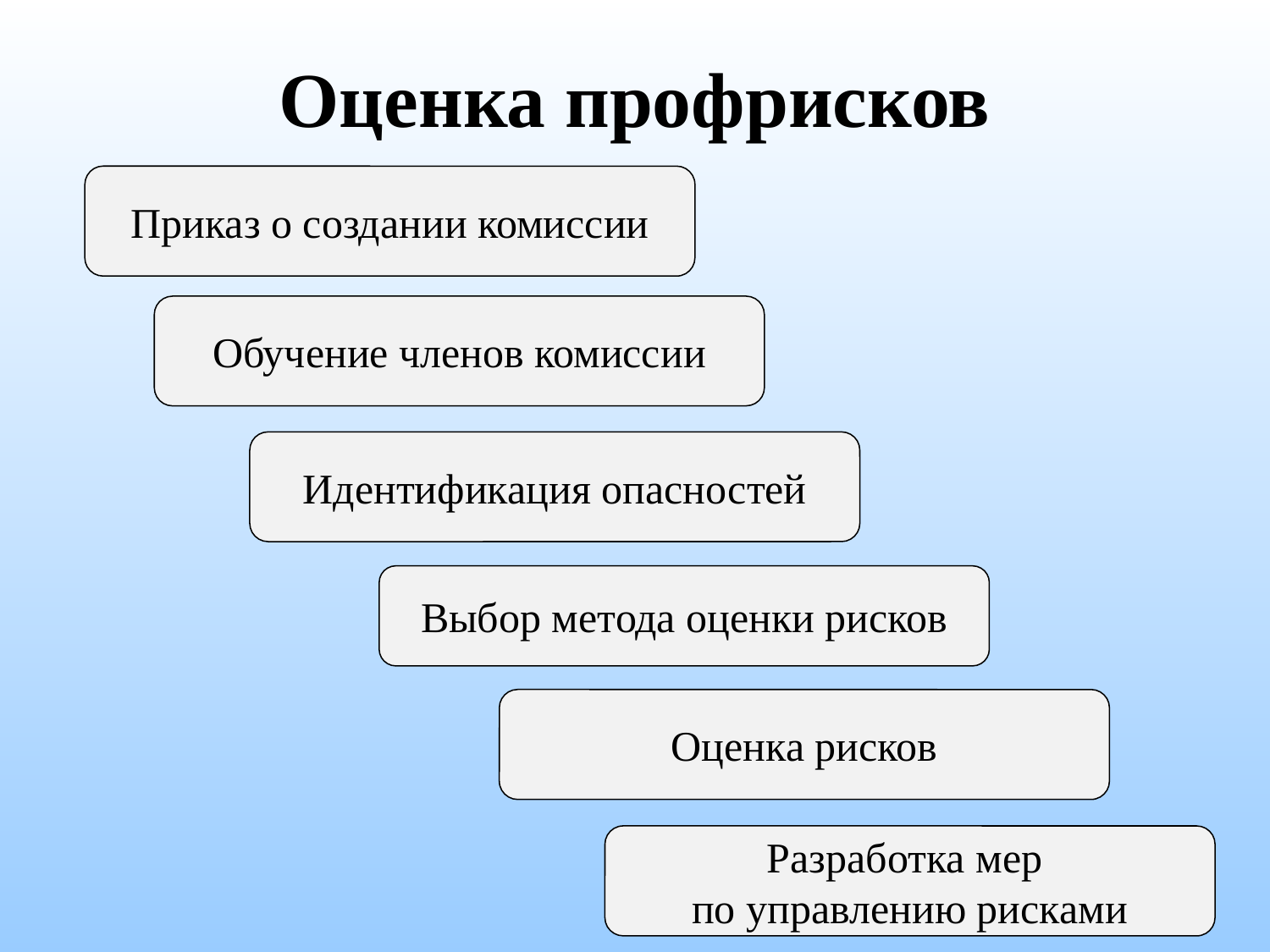

# Оценка профрисков
Приказ о создании комиссии

Обучение членов комиссии
Идентификация опасностей
Выбор метода оценки рисков
Оценка рисков
Разработка мер
по управлению рисками